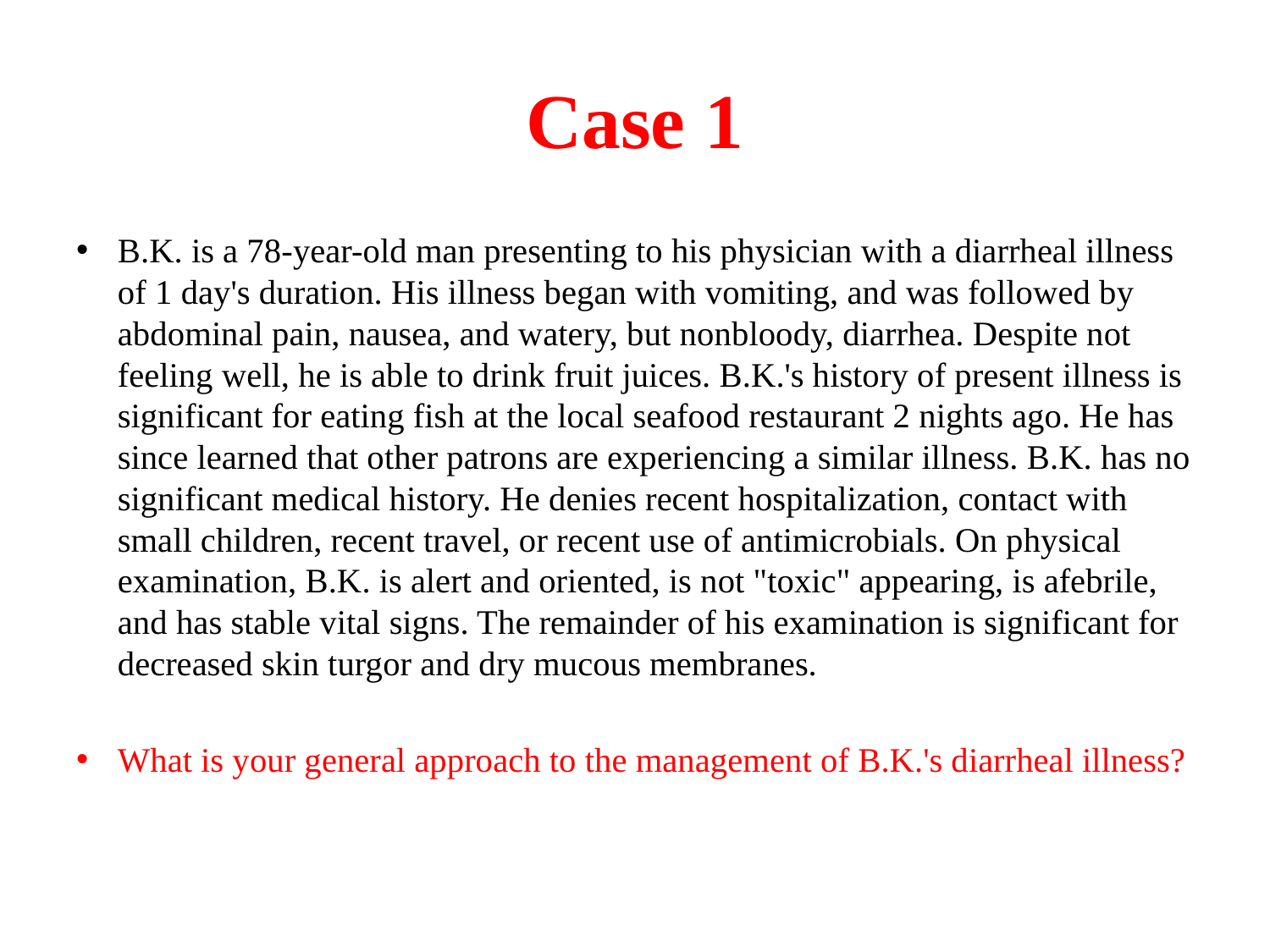

# Case 1
B.K. is a 78-year-old man presenting to his physician with a diarrheal illness of 1 day's duration. His illness began with vomiting, and was followed by abdominal pain, nausea, and watery, but nonbloody, diarrhea. Despite not feeling well, he is able to drink fruit juices. B.K.'s history of present illness is significant for eating fish at the local seafood restaurant 2 nights ago. He has since learned that other patrons are experiencing a similar illness. B.K. has no significant medical history. He denies recent hospitalization, contact with small children, recent travel, or recent use of antimicrobials. On physical examination, B.K. is alert and oriented, is not "toxic" appearing, is afebrile, and has stable vital signs. The remainder of his examination is significant for decreased skin turgor and dry mucous membranes.

What is your general approach to the management of B.K.'s diarrheal illness?